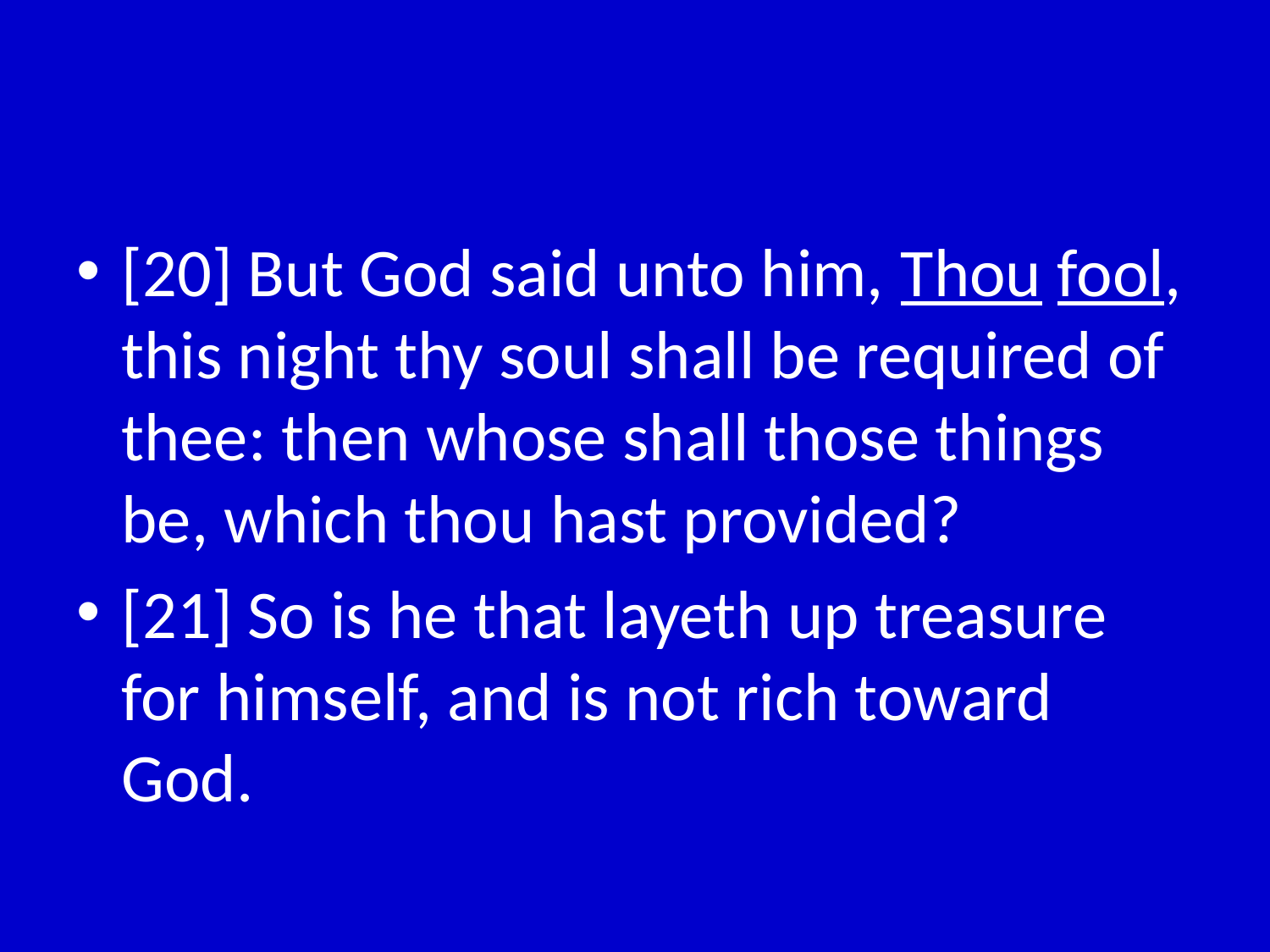

[20] But God said unto him, Thou fool, this night thy soul shall be required of thee: then whose shall those things be, which thou hast provided?
[21] So is he that layeth up treasure for himself, and is not rich toward God.